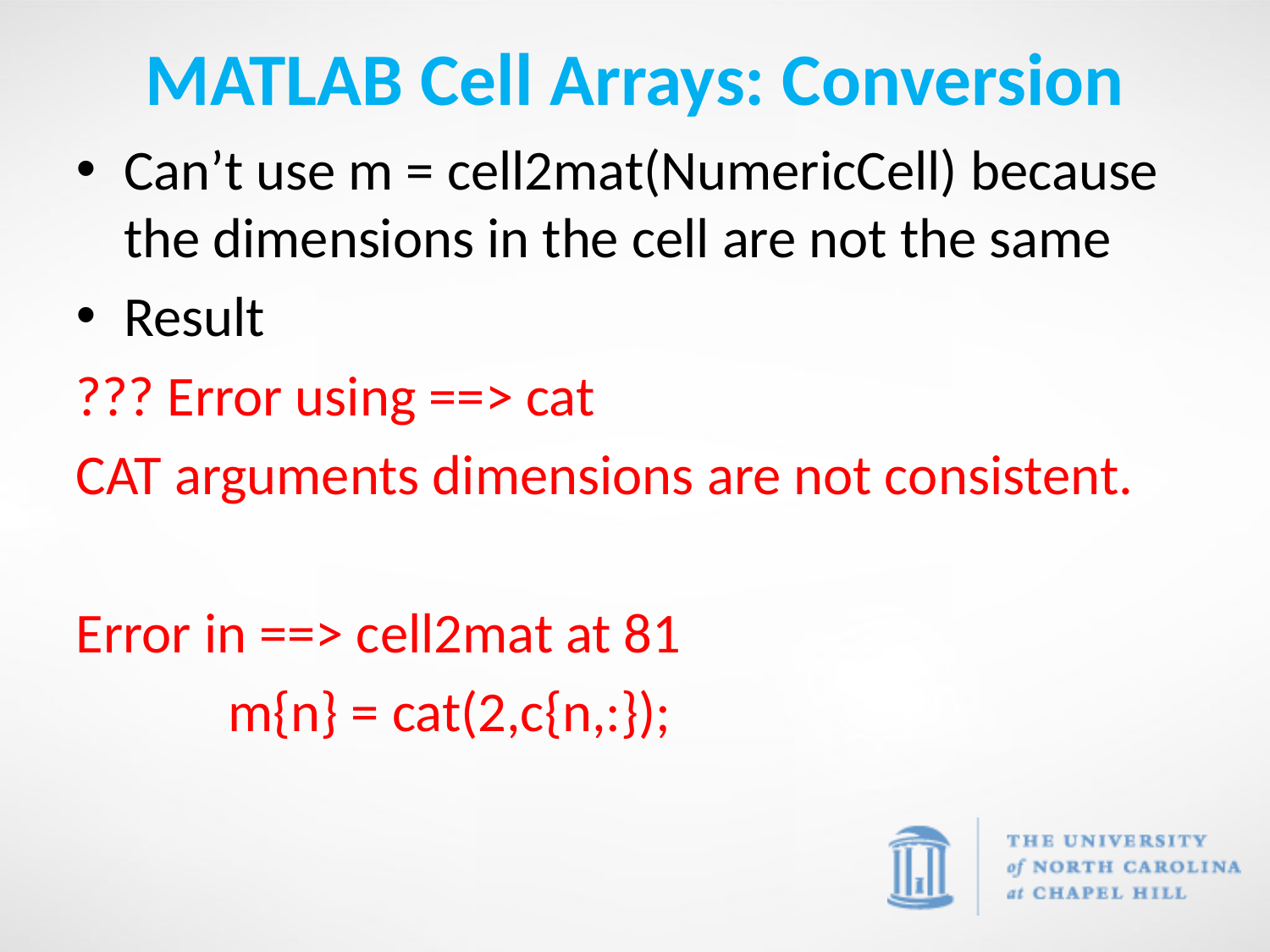

# MATLAB Cell Arrays: Conversion
Can’t use m = cell2mat(NumericCell) because the dimensions in the cell are not the same
Result
??? Error using ==> cat
CAT arguments dimensions are not consistent.

Error in ==> cell2mat at 81
            m{n} = cat(2,c{n,:});